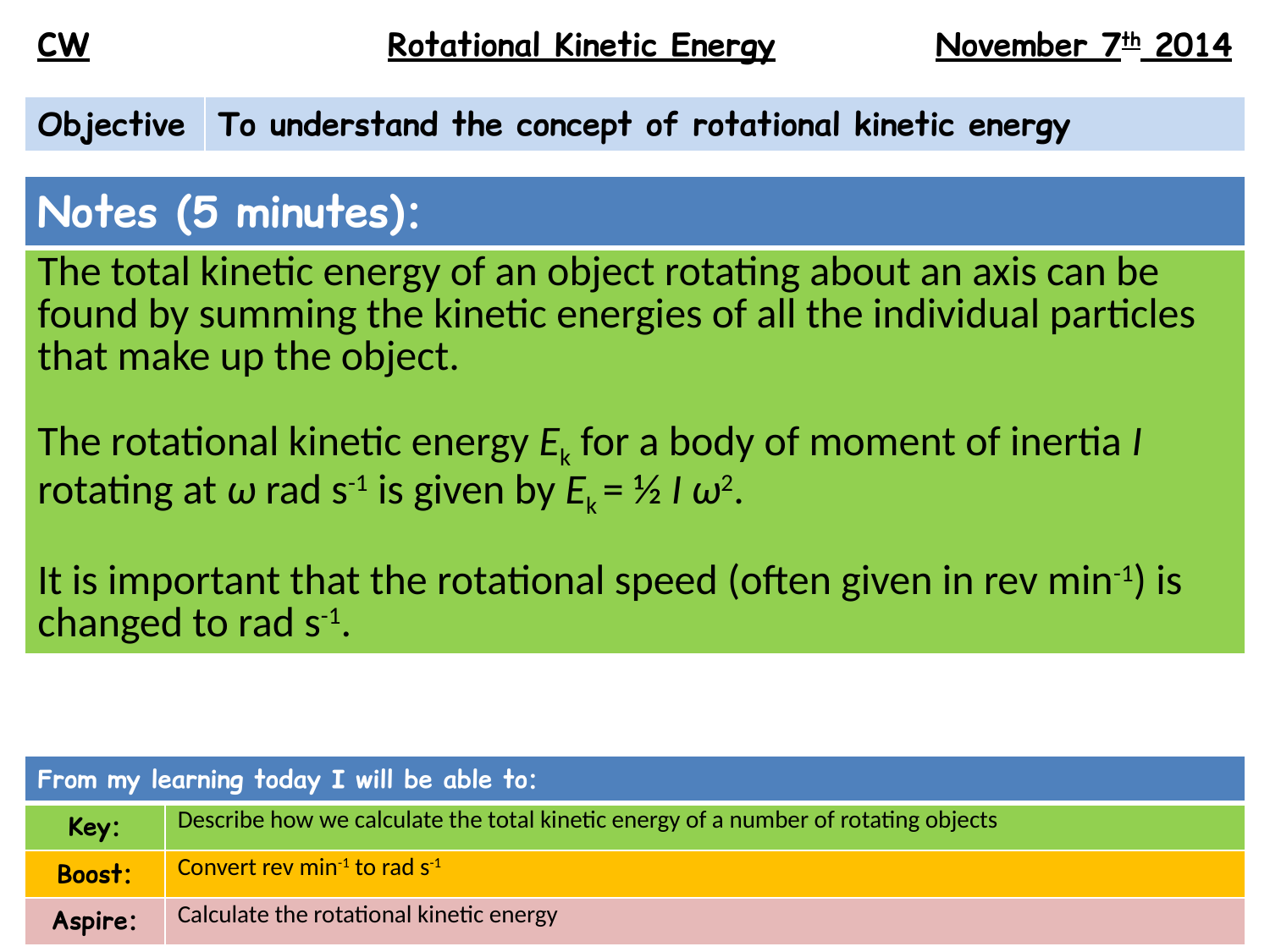

| CW | Rotational Kinetic Energy | November 7th 2014 |
| --- | --- | --- |
| Objective | To understand the concept of rotational kinetic energy |
| --- | --- |
| Notes (5 minutes): |
| --- |
| The total kinetic energy of an object rotating about an axis can be found by summing the kinetic energies of all the individual particles that make up the object. The rotational kinetic energy Ek for a body of moment of inertia I rotating at ω rad s-1 is given by Ek = ½ I ω2. It is important that the rotational speed (often given in rev min-1) is changed to rad s-1. |
| From my learning today I will be able to: |  |
| --- | --- |
| Key: | Describe how we calculate the total kinetic energy of a number of rotating objects |
| Boost: | Convert rev min-1 to rad s-1 |
| Aspire: | Calculate the rotational kinetic energy |